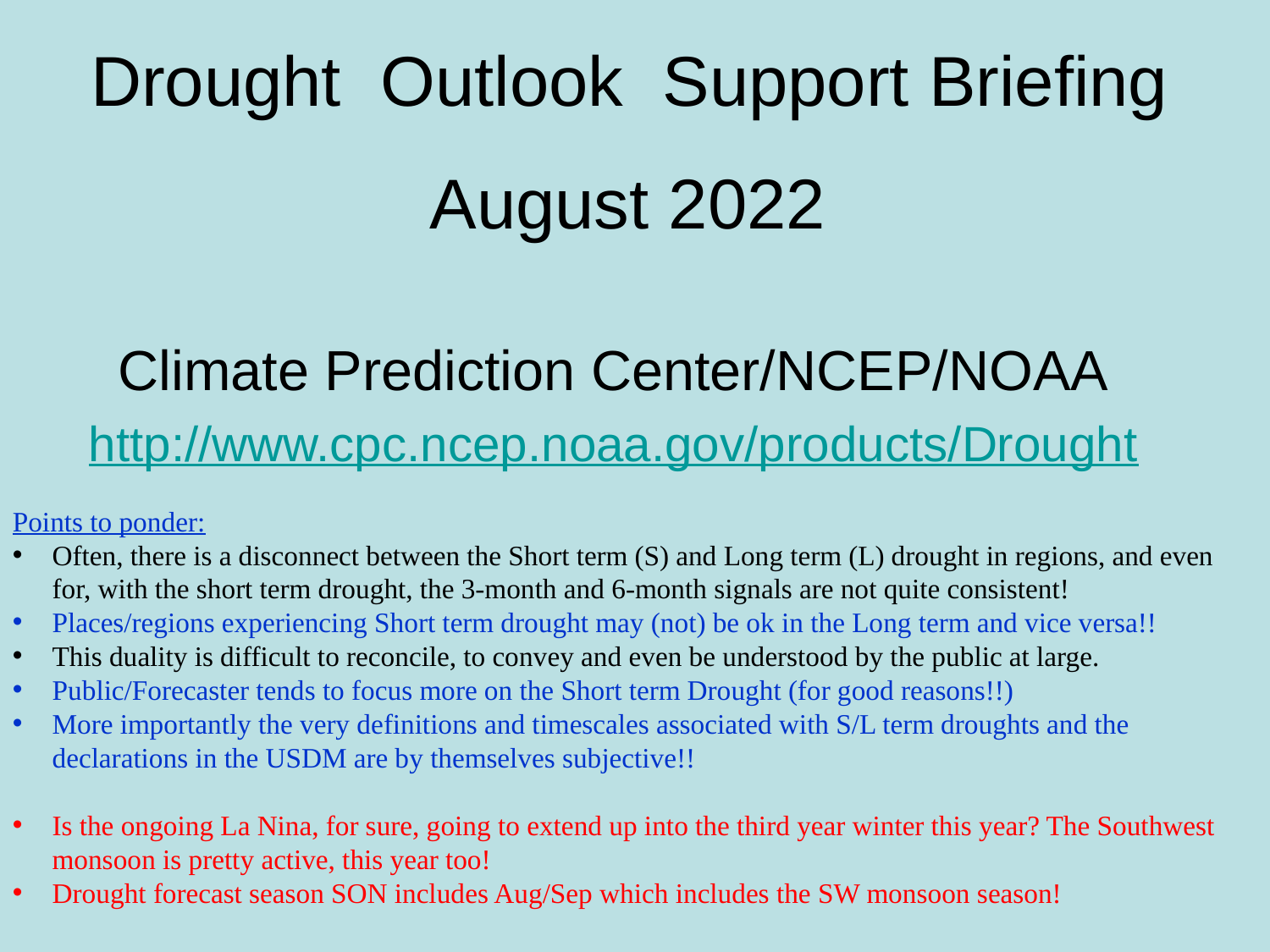

# Drought  Outlook  Support Briefing August 2022
Climate Prediction Center/NCEP/NOAA
http://www.cpc.ncep.noaa.gov/products/Drought
Points to ponder:
Often, there is a disconnect between the Short term (S) and Long term (L) drought in regions, and even for, with the short term drought, the 3-month and 6-month signals are not quite consistent!
Places/regions experiencing Short term drought may (not) be ok in the Long term and vice versa!!
This duality is difficult to reconcile, to convey and even be understood by the public at large.
Public/Forecaster tends to focus more on the Short term Drought (for good reasons!!)
More importantly the very definitions and timescales associated with S/L term droughts and the declarations in the USDM are by themselves subjective!!

Is the ongoing La Nina, for sure, going to extend up into the third year winter this year? The Southwest monsoon is pretty active, this year too!
Drought forecast season SON includes Aug/Sep which includes the SW monsoon season!